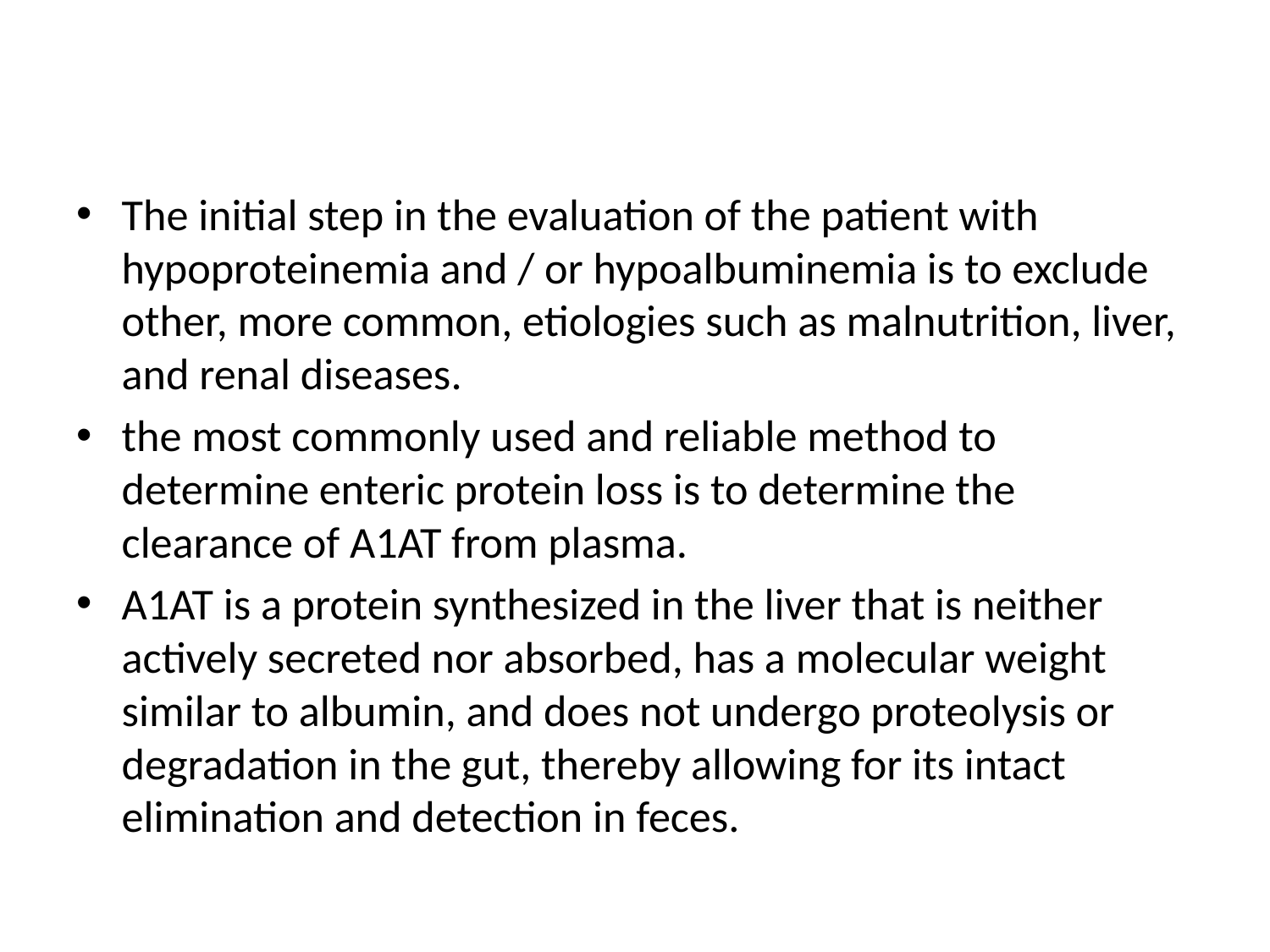

#
The initial step in the evaluation of the patient with hypoproteinemia and / or hypoalbuminemia is to exclude other, more common, etiologies such as malnutrition, liver, and renal diseases.
the most commonly used and reliable method to determine enteric protein loss is to determine the clearance of A1AT from plasma.
A1AT is a protein synthesized in the liver that is neither actively secreted nor absorbed, has a molecular weight similar to albumin, and does not undergo proteolysis or degradation in the gut, thereby allowing for its intact elimination and detection in feces.